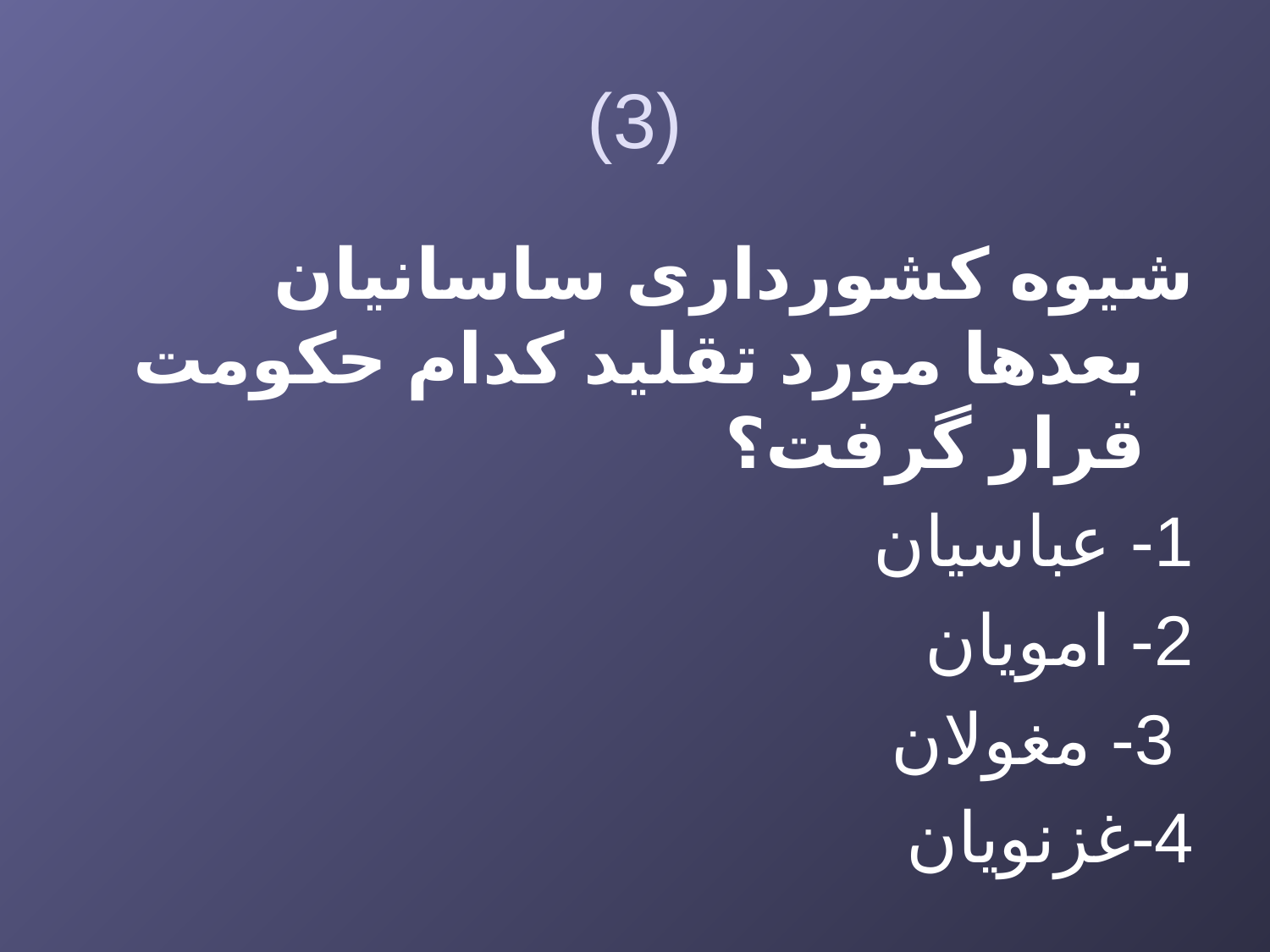

# (3)
شیوه کشورداری ساسانیان بعدها مورد تقلید کدام حکومت قرار گرفت؟
1- عباسیان
2- امویان
 3- مغولان
4-غزنویان